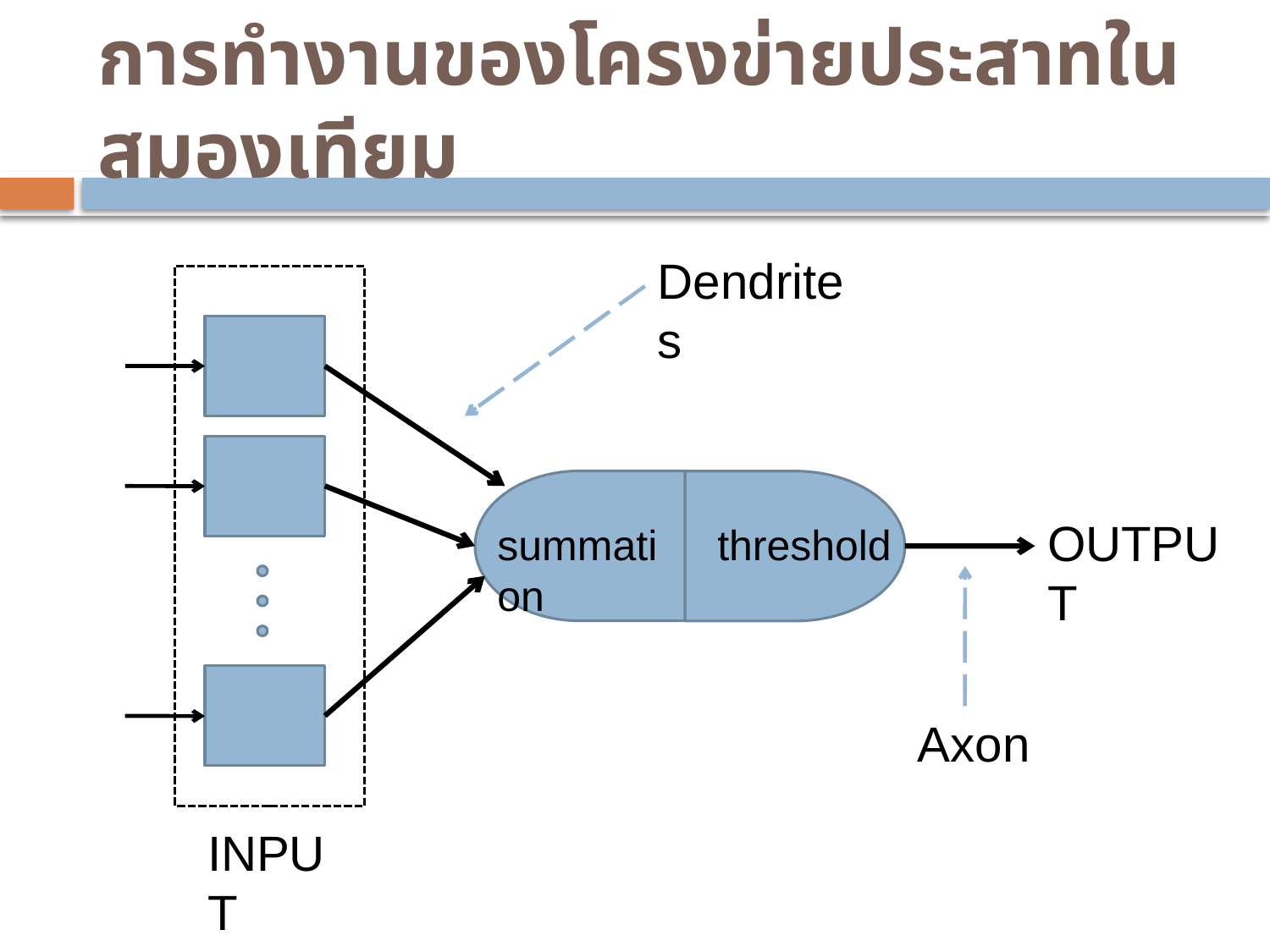

# การทำงานของโครงข่ายประสาทในสมองเทียม
Dendrites

OUTPUT
summation
threshold

Axon
INPUT